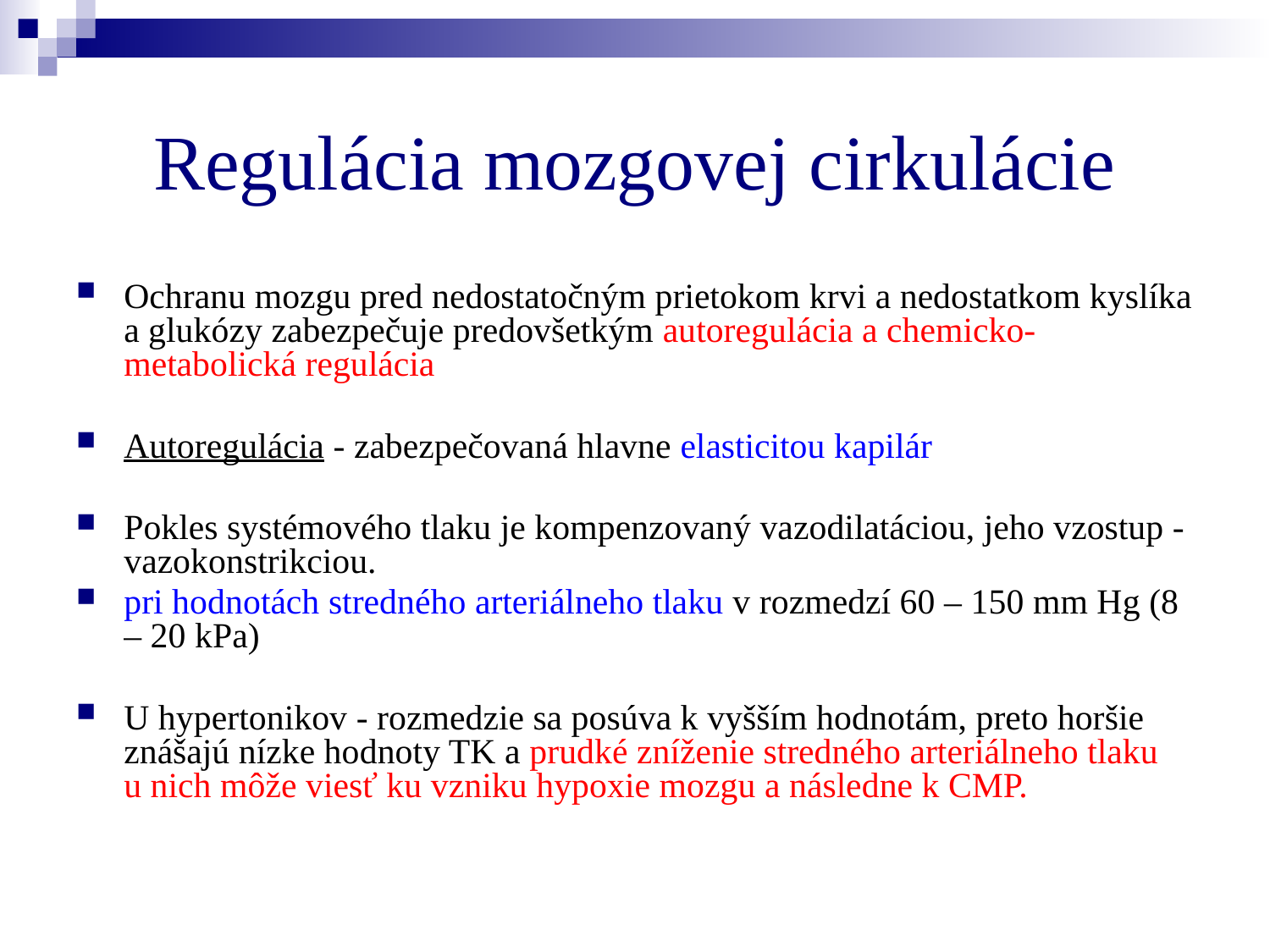

# Regulácia mozgovej cirkulácie
Ochranu mozgu pred nedostatočným prietokom krvi a nedostatkom kyslíka a glukózy zabezpečuje predovšetkým autoregulácia a chemicko-metabolická regulácia

Autoregulácia - zabezpečovaná hlavne elasticitou kapilár

Pokles systémového tlaku je kompenzovaný vazodilatáciou, jeho vzostup - vazokonstrikciou.
pri hodnotách stredného arteriálneho tlaku v rozmedzí 60 – 150 mm Hg (8 – 20 kPa)

U hypertonikov - rozmedzie sa posúva k vyšším hodnotám, preto horšie znášajú nízke hodnoty TK a prudké zníženie stredného arteriálneho tlaku u nich môže viesť ku vzniku hypoxie mozgu a následne k CMP.